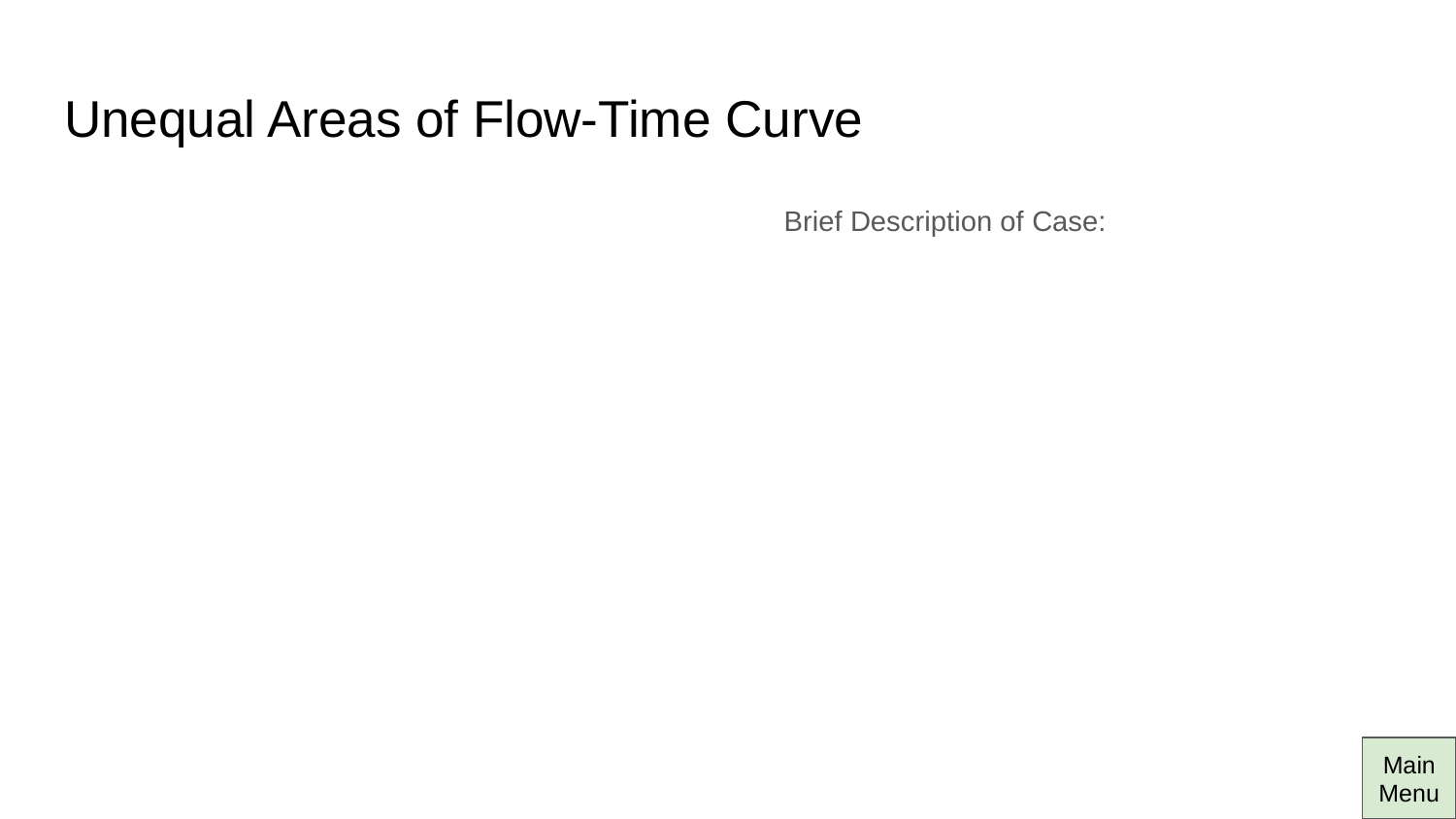

# Unequal Areas of Flow-Time Curve

Brief Description of Case:
Main Menu